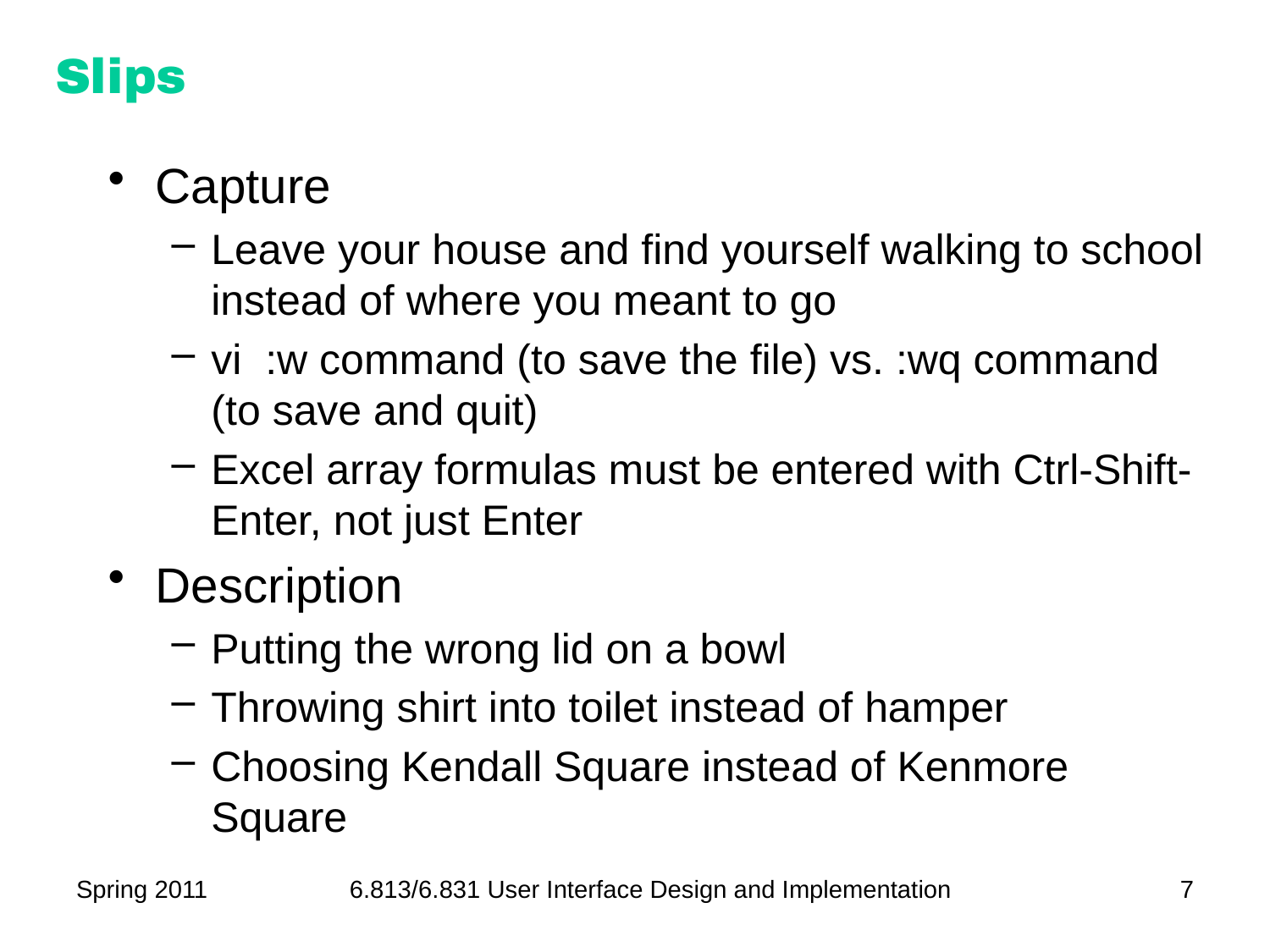

# Slips
Capture
Leave your house and find yourself walking to school instead of where you meant to go
vi  :w command (to save the file) vs. :wq command (to save and quit)
Excel array formulas must be entered with Ctrl-Shift-Enter, not just Enter
Description
Putting the wrong lid on a bowl
Throwing shirt into toilet instead of hamper
Choosing Kendall Square instead of Kenmore Square
Spring 2011
6.813/6.831 User Interface Design and Implementation
7